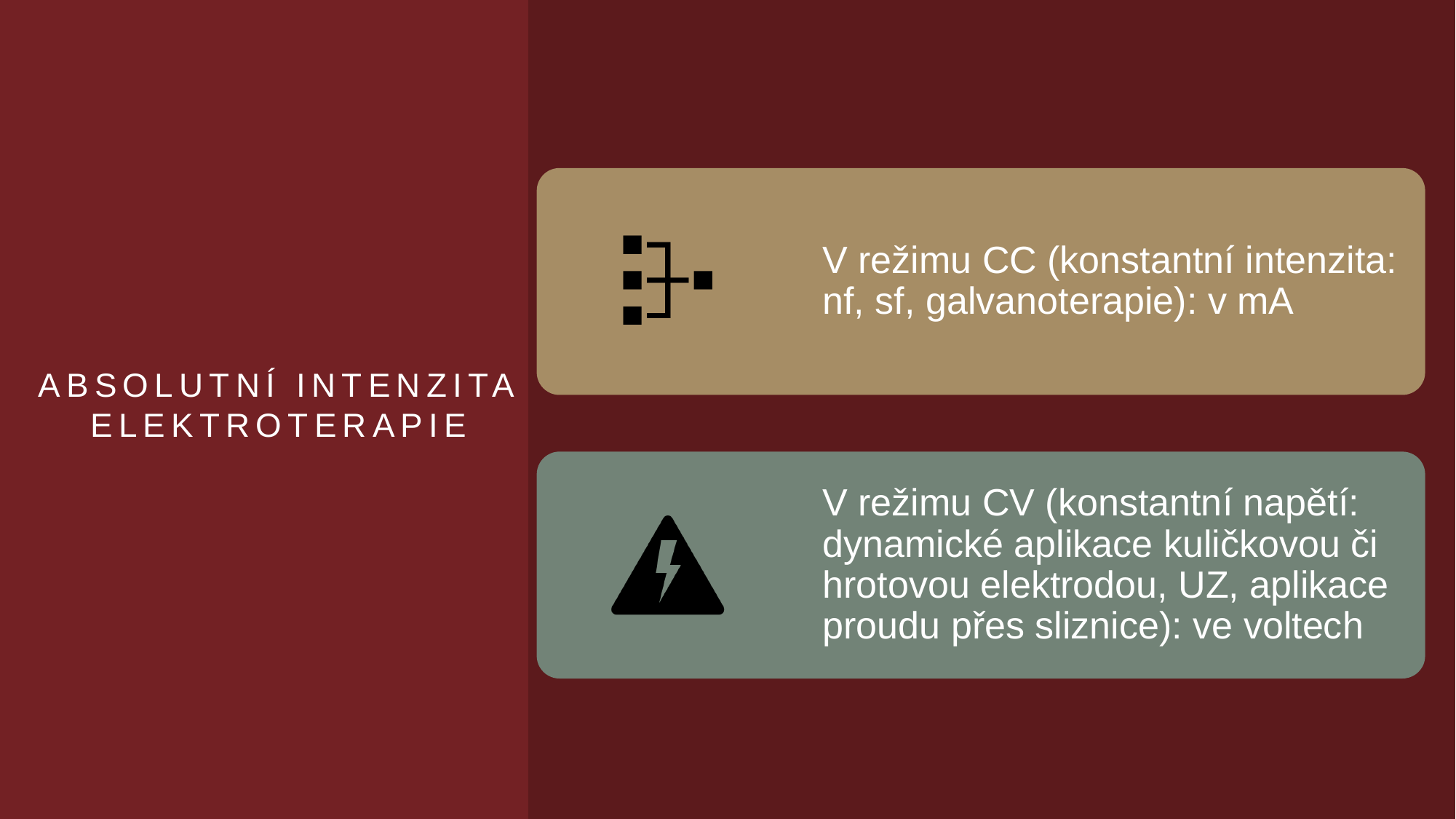

# Absolutní intenzita elektroterapie
V režimu CC (konstantní intenzita: nf, sf, galvanoterapie): v mA
V režimu CV (konstantní napětí: dynamické aplikace kuličkovou či hrotovou elektrodou, UZ, aplikace proudu přes sliznice): ve voltech